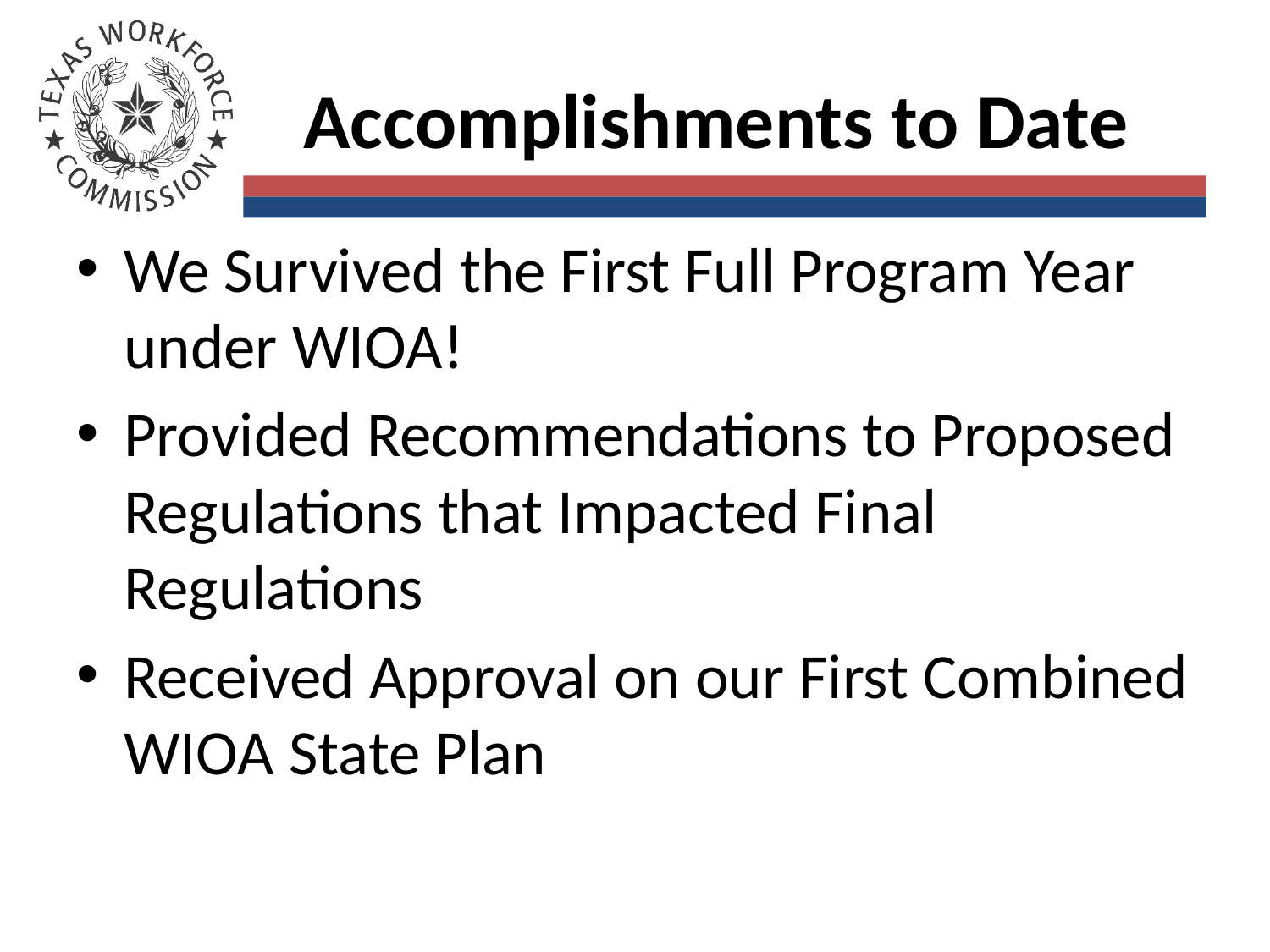

# Accomplishments to Date
We Survived the First Full Program Year under WIOA!
Provided Recommendations to Proposed Regulations that Impacted Final Regulations
Received Approval on our First Combined WIOA State Plan